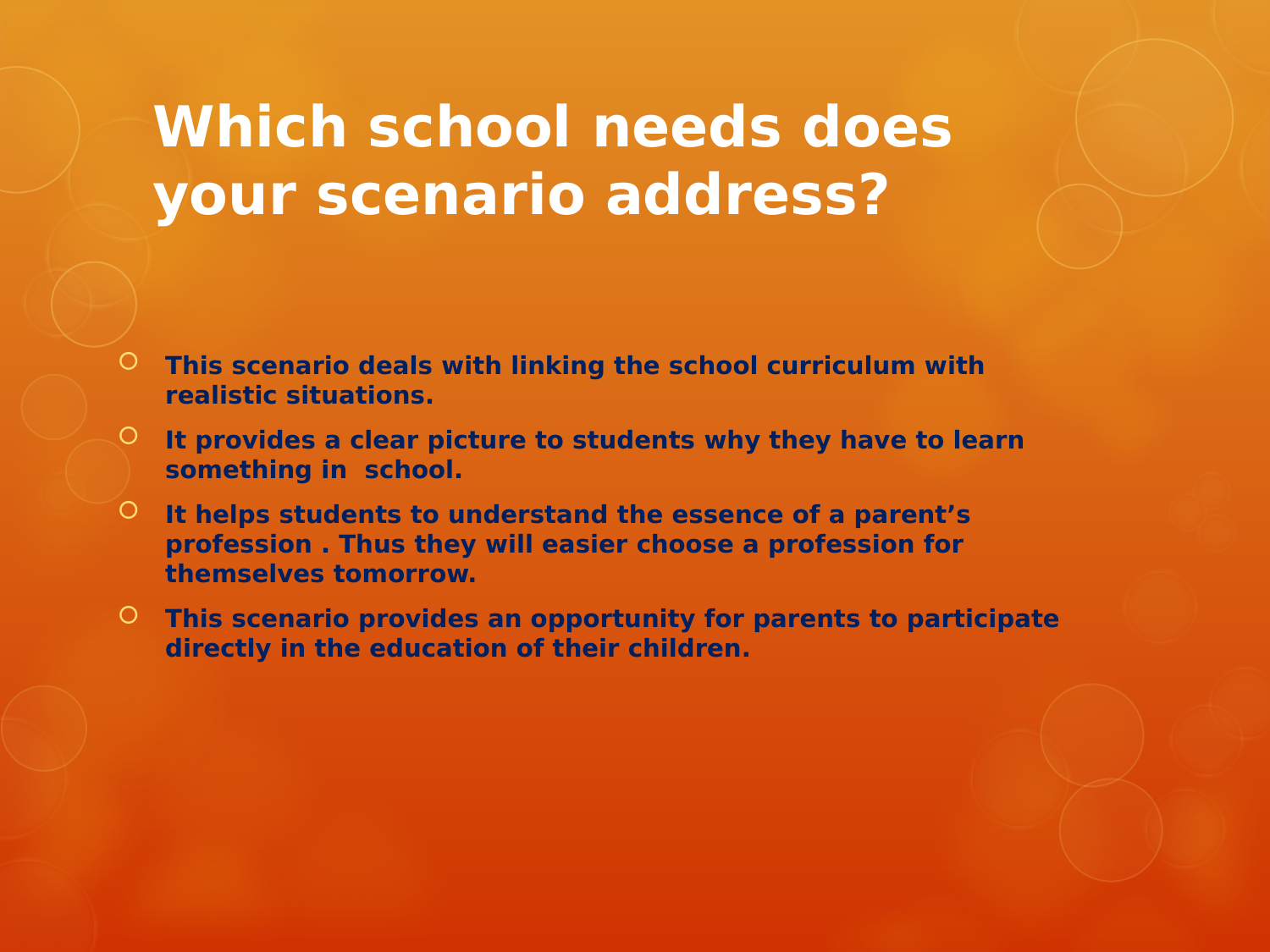

# Which school needs does your scenario address?
This scenario deals with linking the school curriculum with realistic situations.
It provides a clear picture to students why they have to learn something in  school.
It helps students to understand the essence of a parent’s profession . Thus they will easier choose a profession for themselves tomorrow.
This scenario provides an opportunity for parents to participate directly in the education of their children.